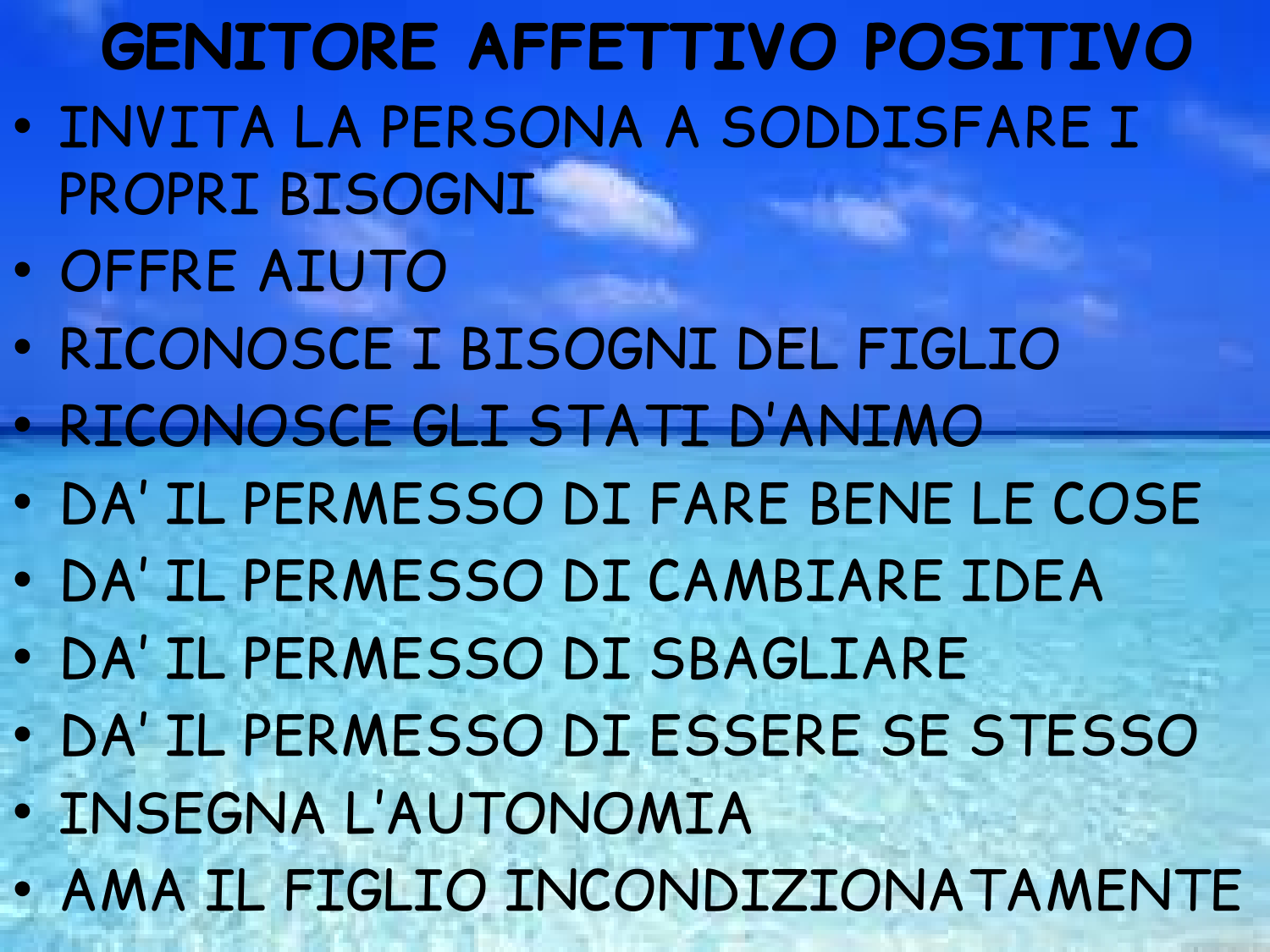

GENITORE AFFETTIVO POSITIVO
INVITA LA PERSONA A SODDISFARE I PROPRI BISOGNI
OFFRE AIUTO
RICONOSCE I BISOGNI DEL FIGLIO
RICONOSCE GLI STATI D’ANIMO
DA’ IL PERMESSO DI FARE BENE LE COSE
DA’ IL PERMESSO DI CAMBIARE IDEA
DA’ IL PERMESSO DI SBAGLIARE
DA’ IL PERMESSO DI ESSERE SE STESSO
INSEGNA L’AUTONOMIA
AMA IL FIGLIO INCONDIZIONATAMENTE
# STILE GENITORIALE AFFETTIVO POSITIVO